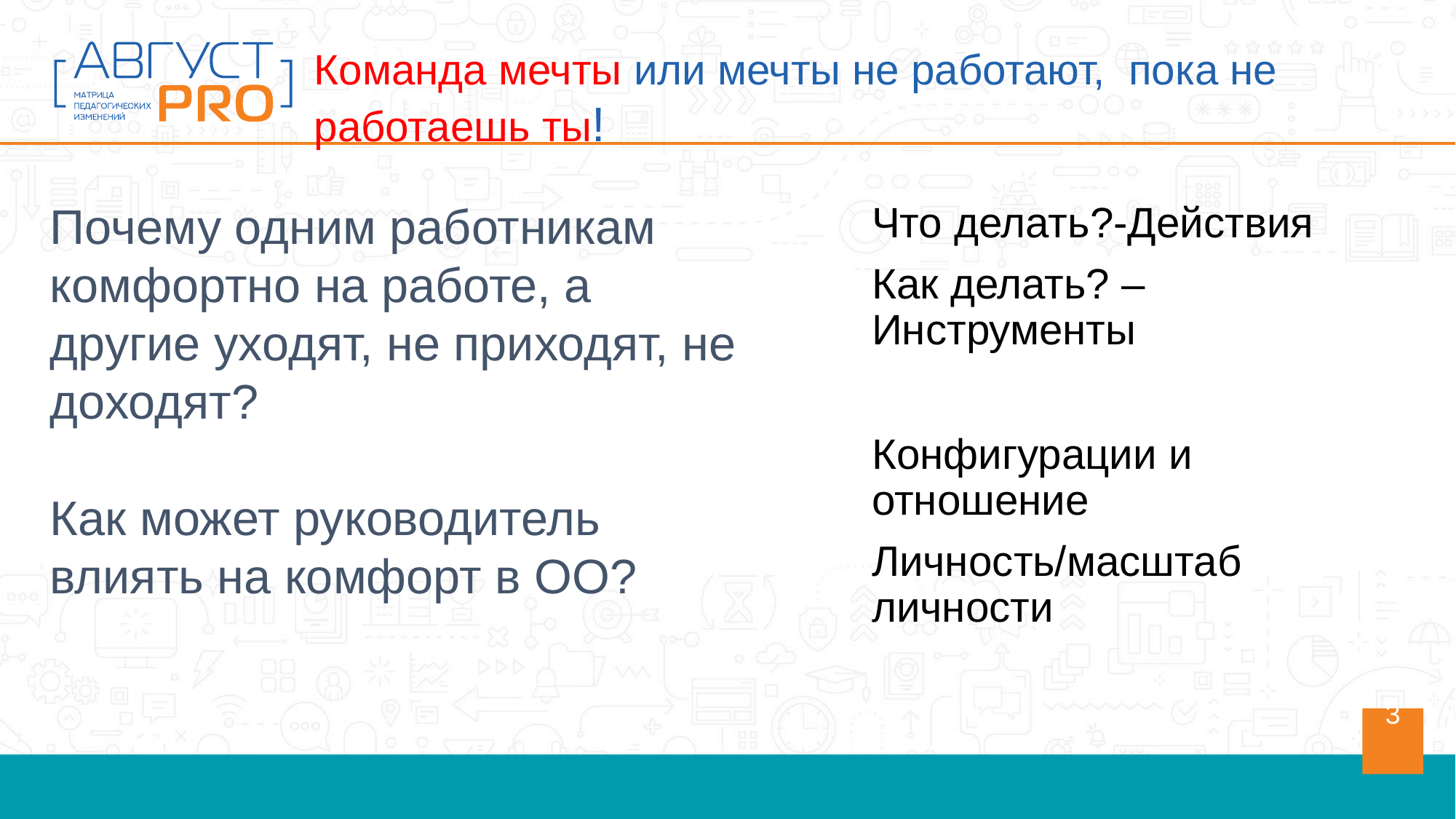

Команда мечты или мечты не работают,  пока не работаешь ты!

Почему одним работникам комфортно на работе, а другие уходят, не приходят, не доходят?

Как может руководитель  влиять на комфорт в ОО?

Что делать?-Действия
Как делать? – Инструменты
Конфигурации и отношение
Личность/масштаб личности